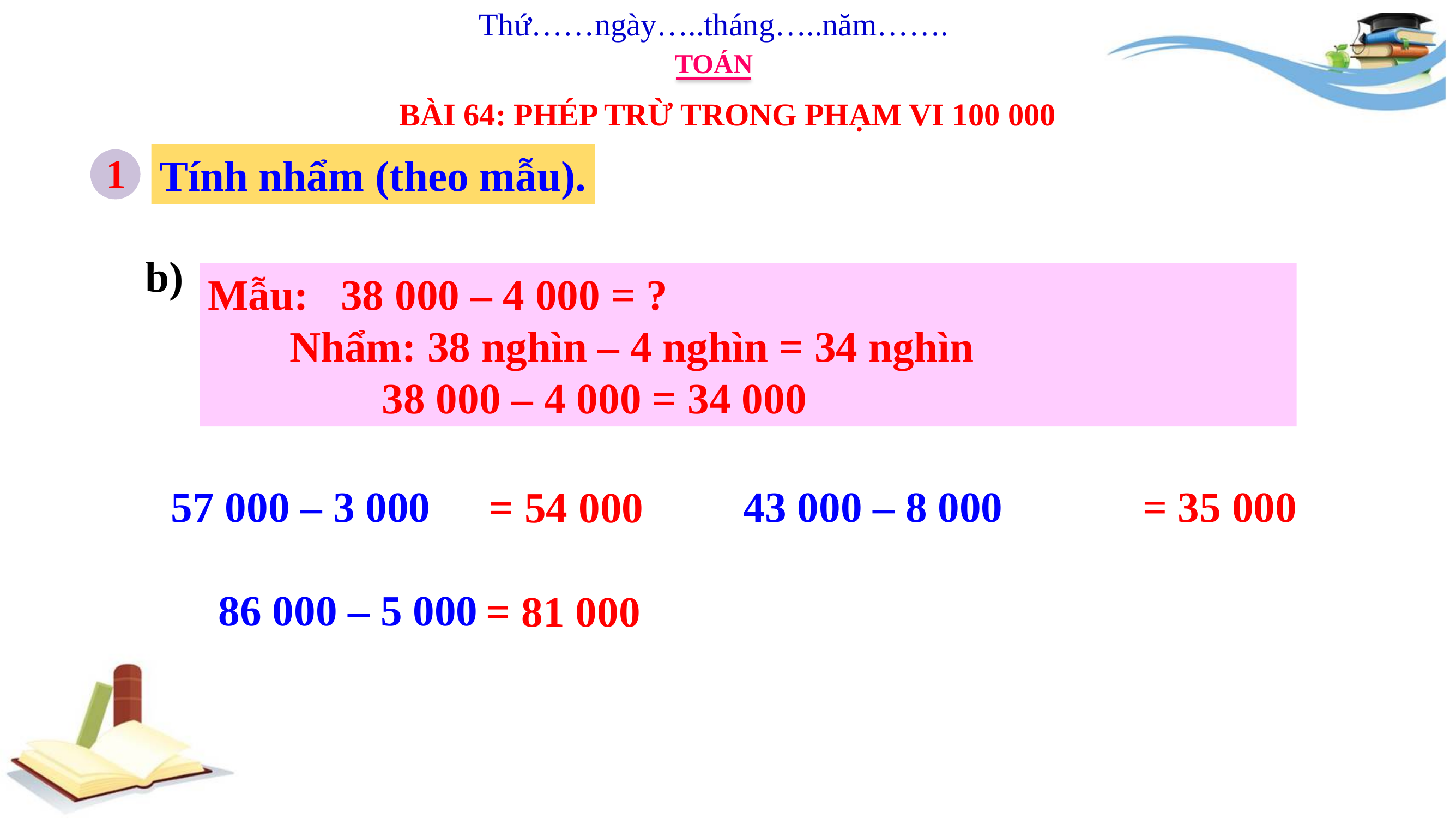

Thứ……ngày…..tháng…..năm…….
TOÁN
BÀI 64: PHÉP TRỪ TRONG PHẠM VI 100 000
1

Tính nhẩm (theo mẫu).
b)
Mẫu:   38 000 – 4 000 = ?
	Nhẩm: 38 nghìn – 4 nghìn = 34 nghìn
		 38 000 – 4 000 = 34 000
	57 000 – 3 000				43 000 – 8 000

            86 000 – 5 000
= 35 000
= 54 000

= 81 000